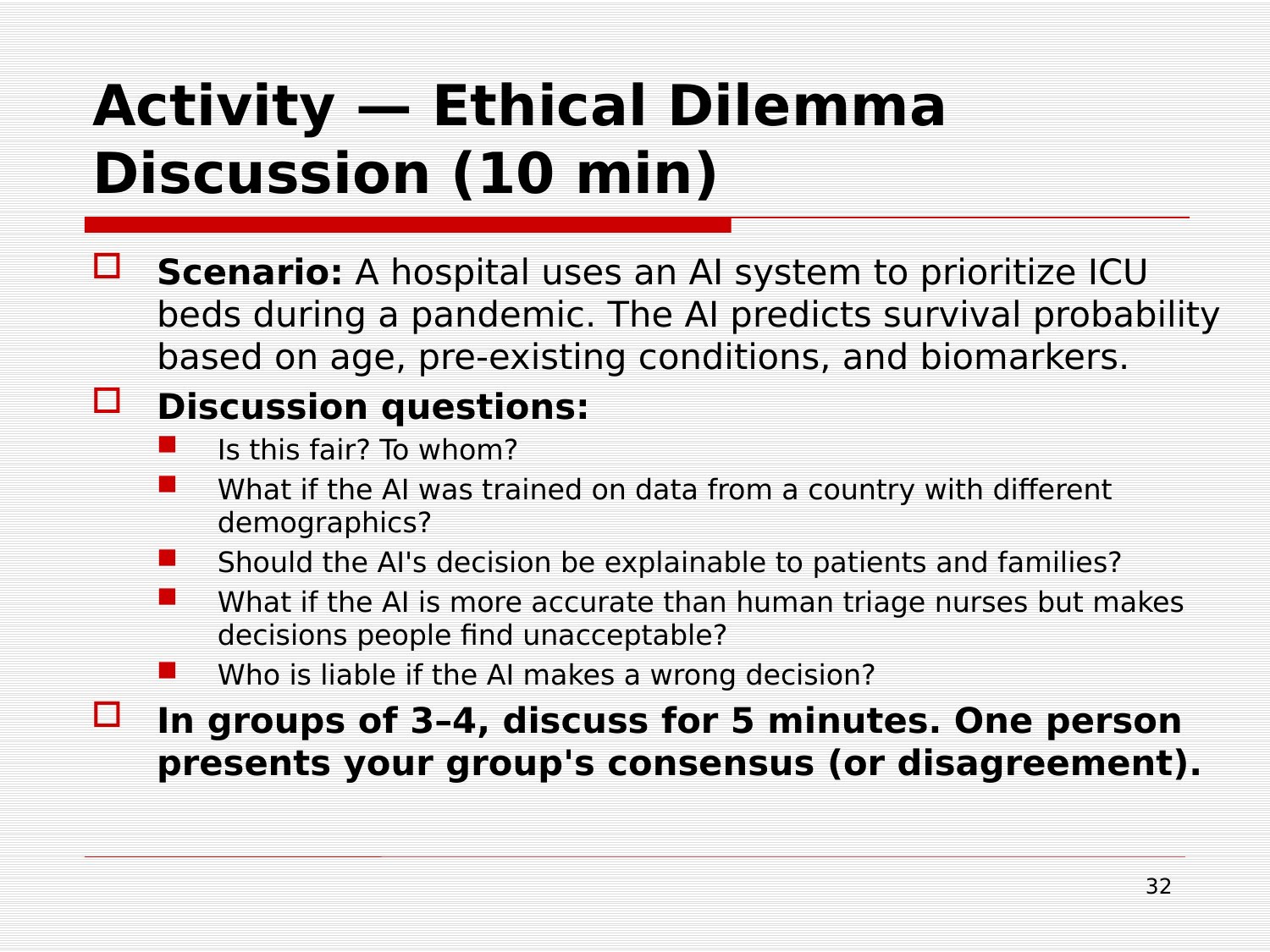

# Activity — Ethical Dilemma Discussion (10 min)
Scenario: A hospital uses an AI system to prioritize ICU beds during a pandemic. The AI predicts survival probability based on age, pre-existing conditions, and biomarkers.
Discussion questions:
Is this fair? To whom?
What if the AI was trained on data from a country with different demographics?
Should the AI's decision be explainable to patients and families?
What if the AI is more accurate than human triage nurses but makes decisions people find unacceptable?
Who is liable if the AI makes a wrong decision?
In groups of 3–4, discuss for 5 minutes. One person presents your group's consensus (or disagreement).

32